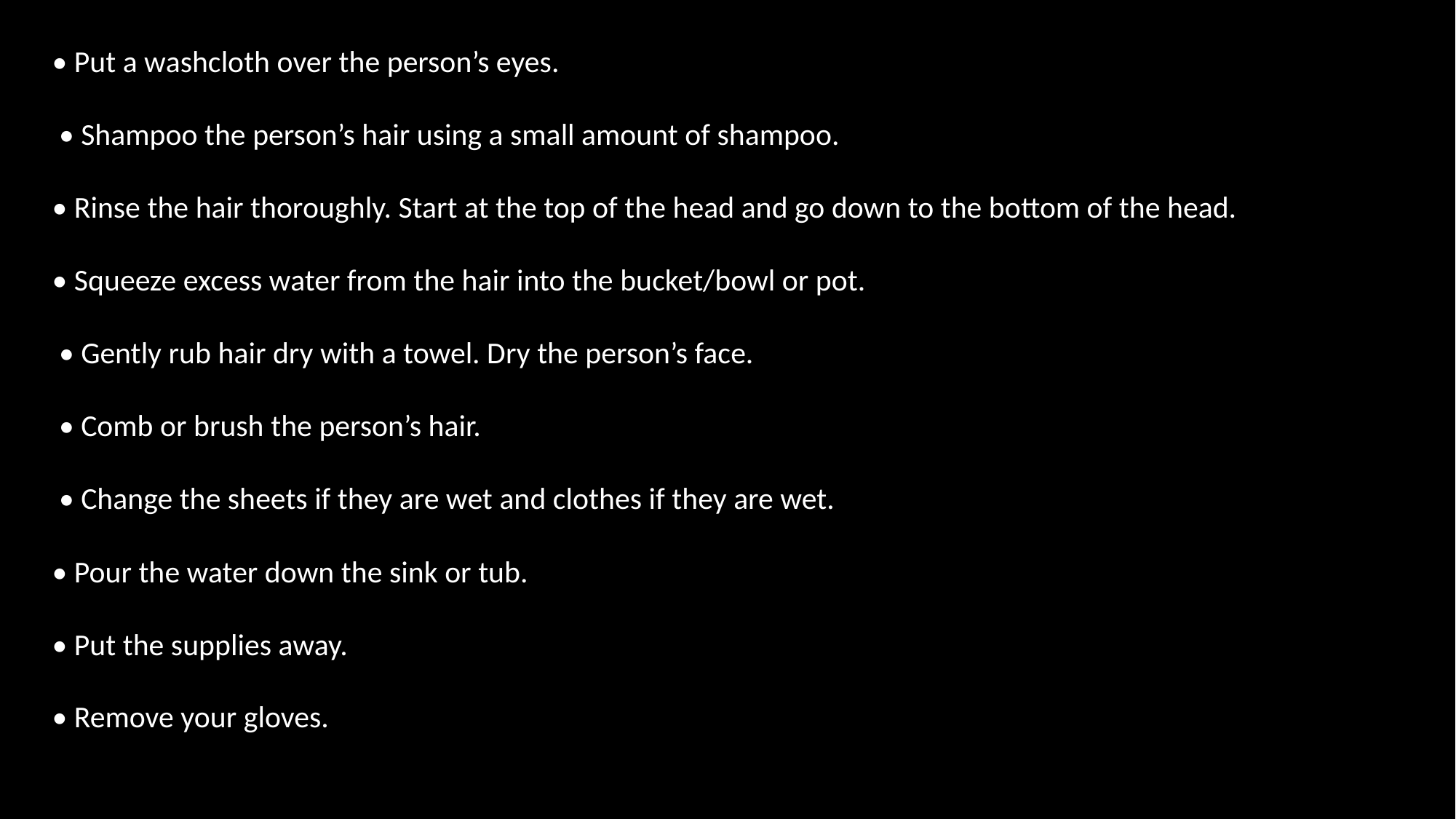

• Put a washcloth over the person’s eyes.

 • Shampoo the person’s hair using a small amount of shampoo.

• Rinse the hair thoroughly. Start at the top of the head and go down to the bottom of the head.

• Squeeze excess water from the hair into the bucket/bowl or pot.

 • Gently rub hair dry with a towel. Dry the person’s face.

 • Comb or brush the person’s hair.

 • Change the sheets if they are wet and clothes if they are wet.

• Pour the water down the sink or tub.

• Put the supplies away.

• Remove your gloves.